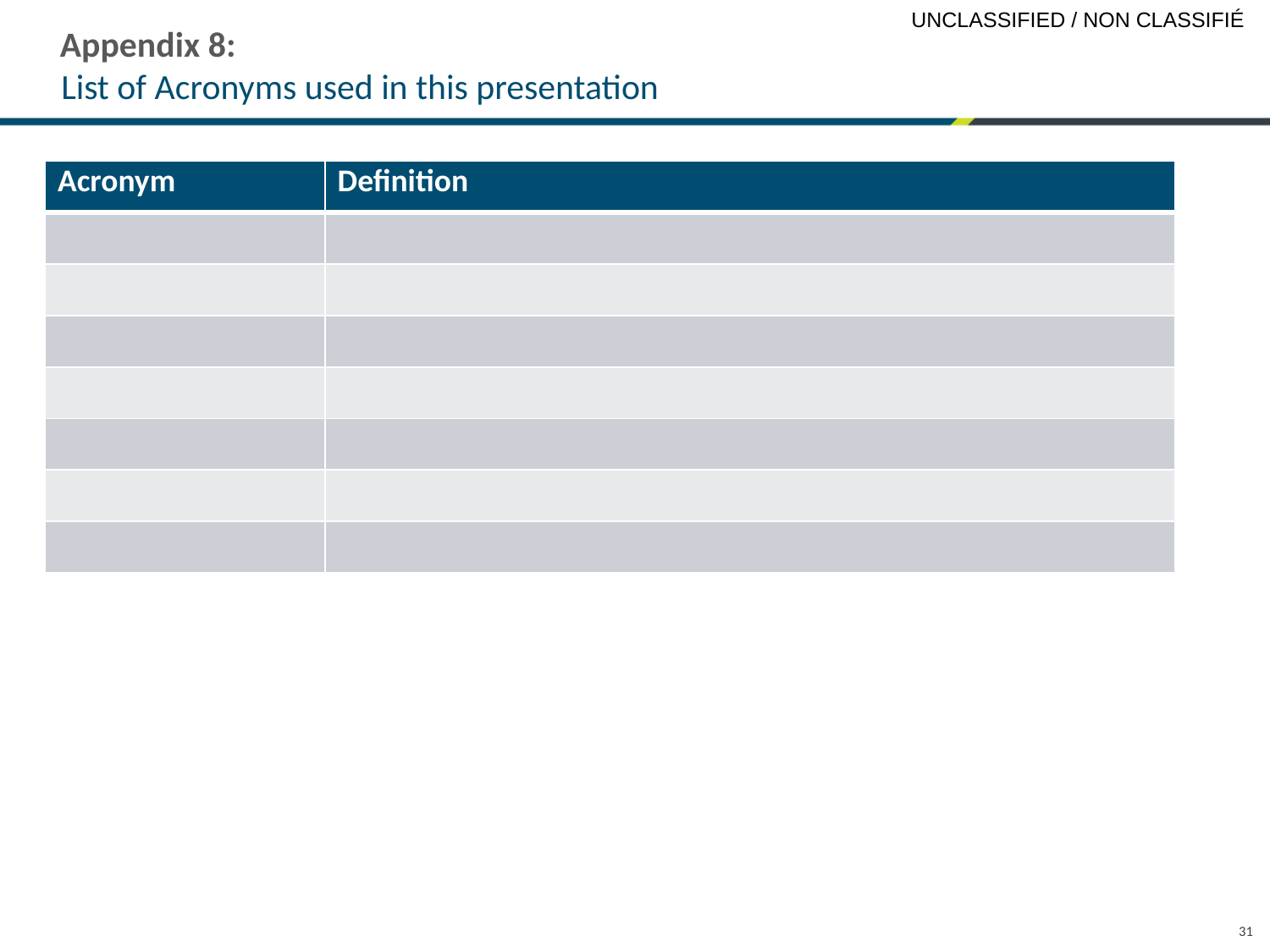

# Appendix 8: List of Acronyms used in this presentation
| Acronym | Definition |
| --- | --- |
|  |  |
|  |  |
|  |  |
|  |  |
|  |  |
|  |  |
|  |  |
31